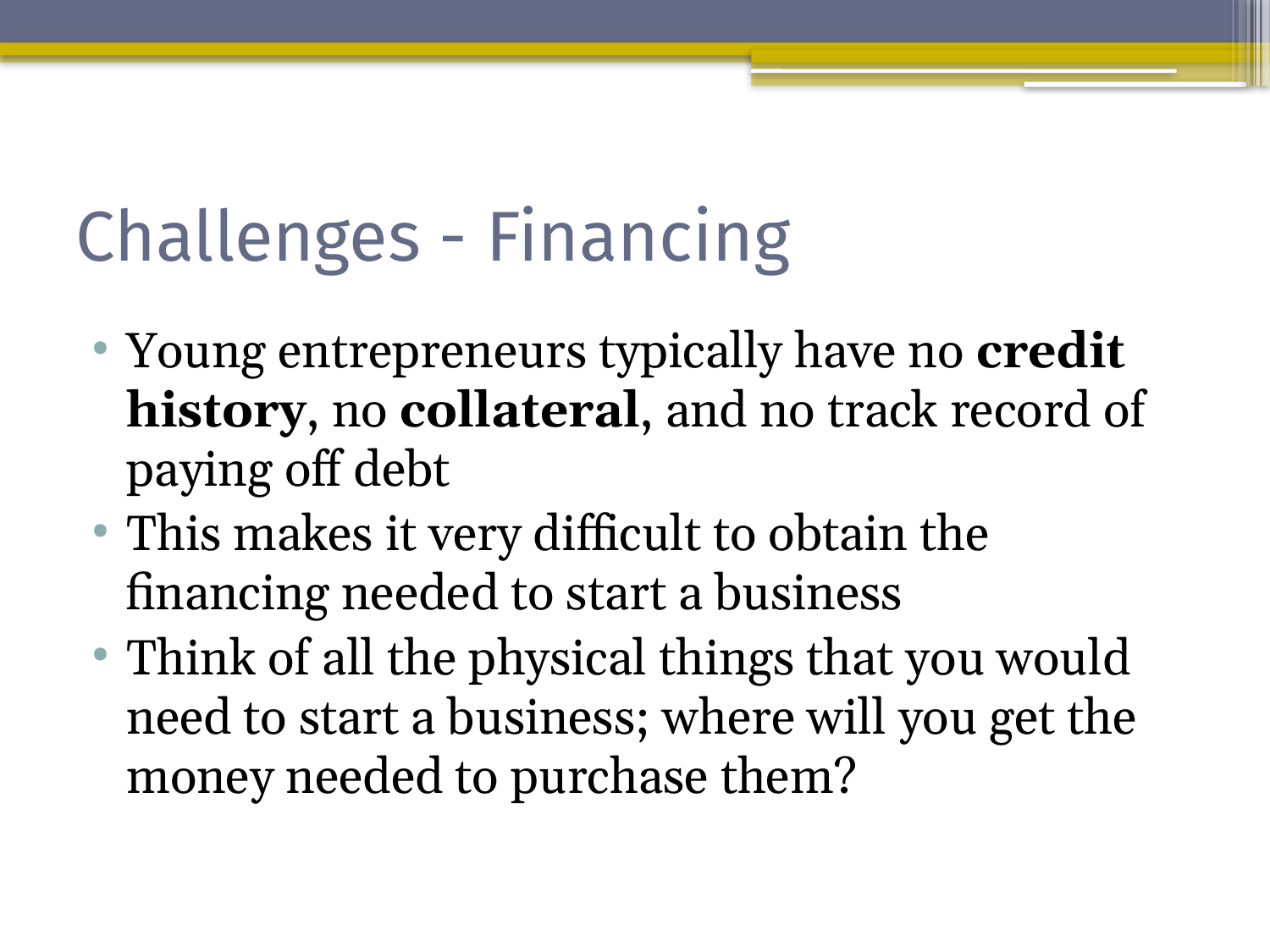

# Challenges - Financing
Young entrepreneurs typically have no credit history, no collateral, and no track record of paying off debt
This makes it very difficult to obtain the financing needed to start a business
Think of all the physical things that you would need to start a business; where will you get the money needed to purchase them?